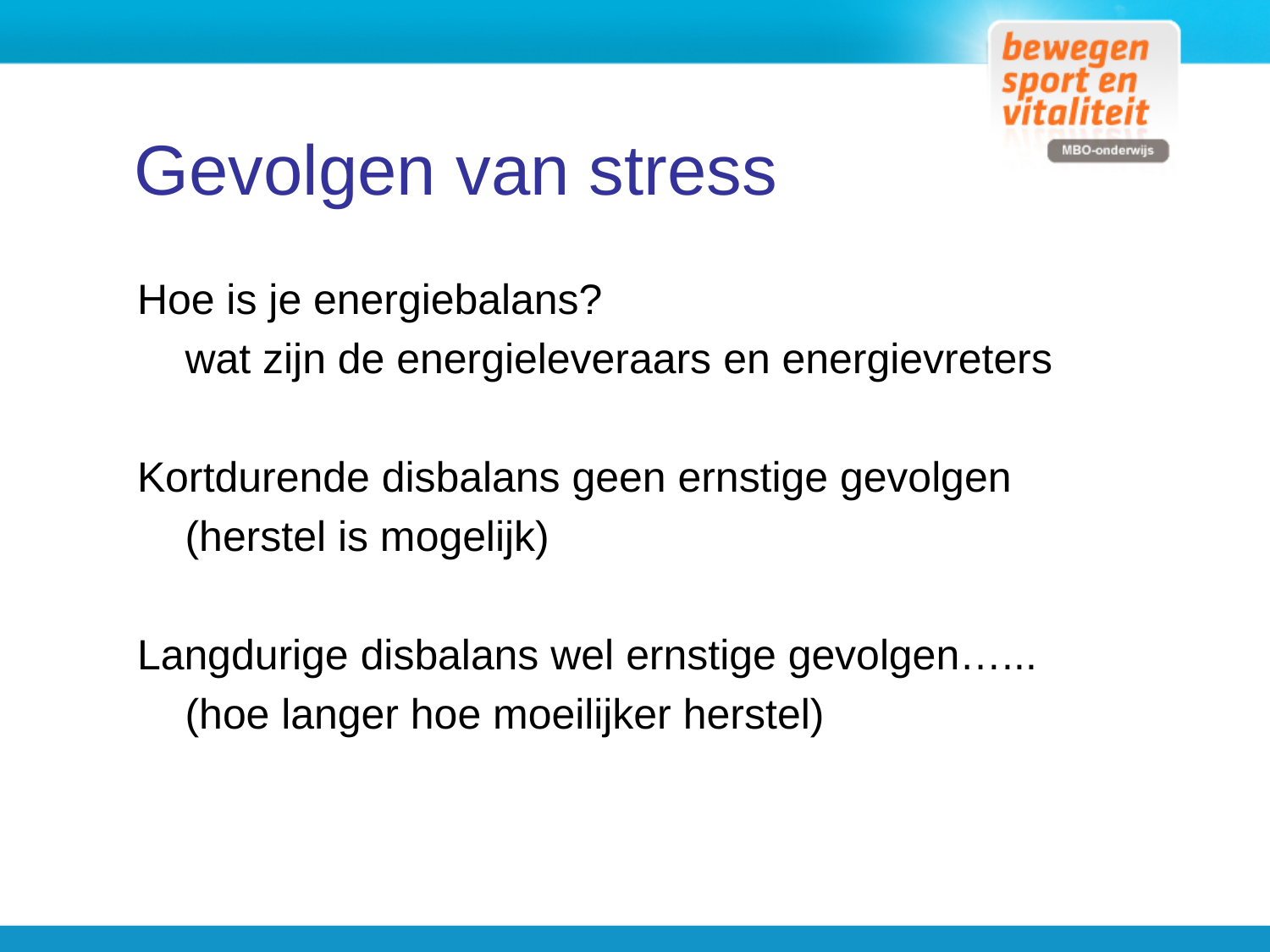

Gevolgen van stress
Hoe is je energiebalans?
	wat zijn de energieleveraars en energievreters

Kortdurende disbalans geen ernstige gevolgen
	(herstel is mogelijk)

Langdurige disbalans wel ernstige gevolgen…...
	(hoe langer hoe moeilijker herstel)